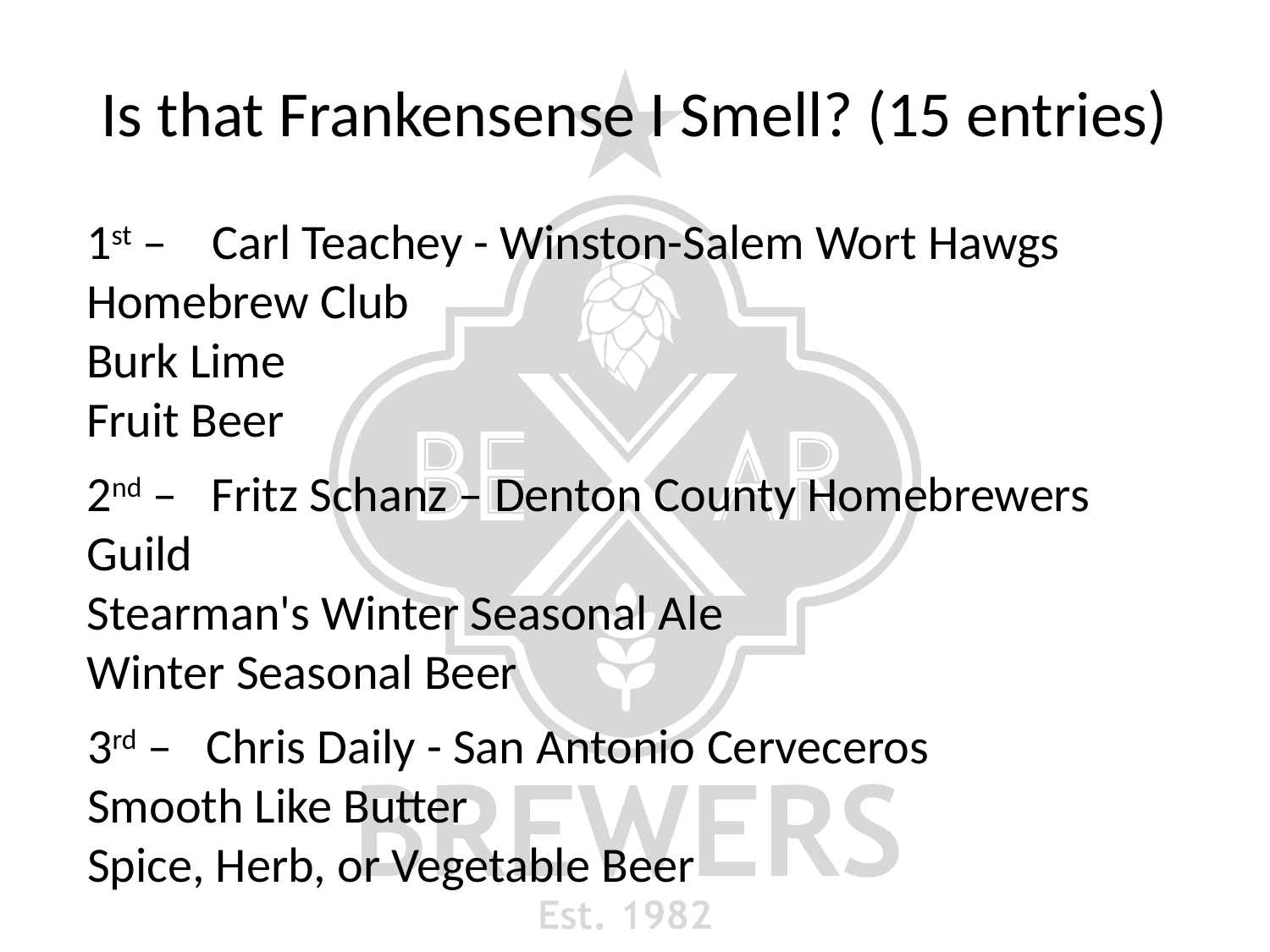

# Is that Frankensense I Smell? (15 entries)
1st –    Carl Teachey - Winston-Salem Wort Hawgs Homebrew Club
Burk Lime
Fruit Beer
2nd –   Fritz Schanz – Denton County Homebrewers Guild
Stearman's Winter Seasonal Ale
Winter Seasonal Beer

3rd –   Chris Daily - San Antonio Cerveceros
Smooth Like Butter
Spice, Herb, or Vegetable Beer